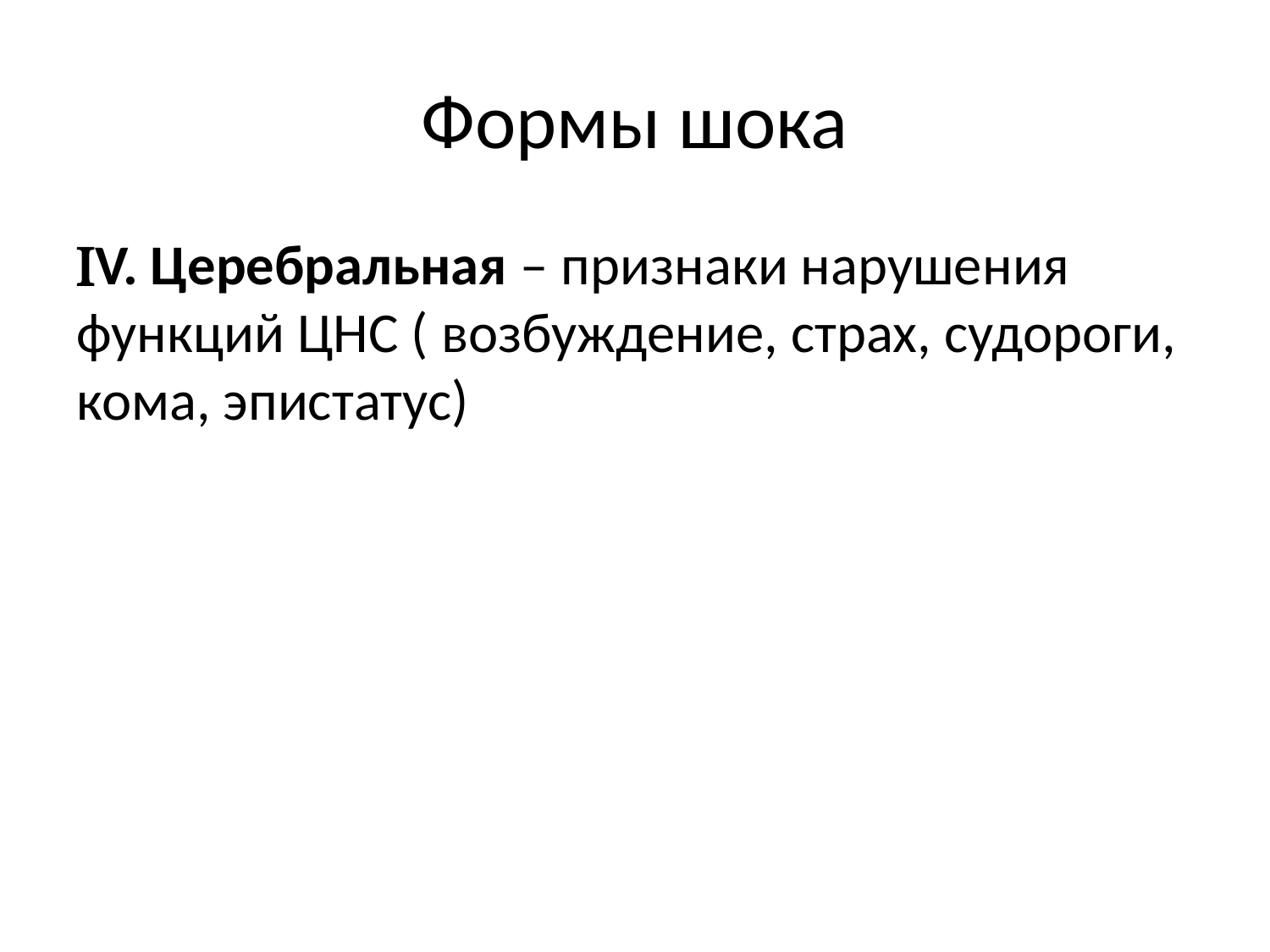

# Формы шока
ΙV. Церебральная – признаки нарушения функций ЦНС ( возбуждение, страх, судороги, кома, эпистатус)